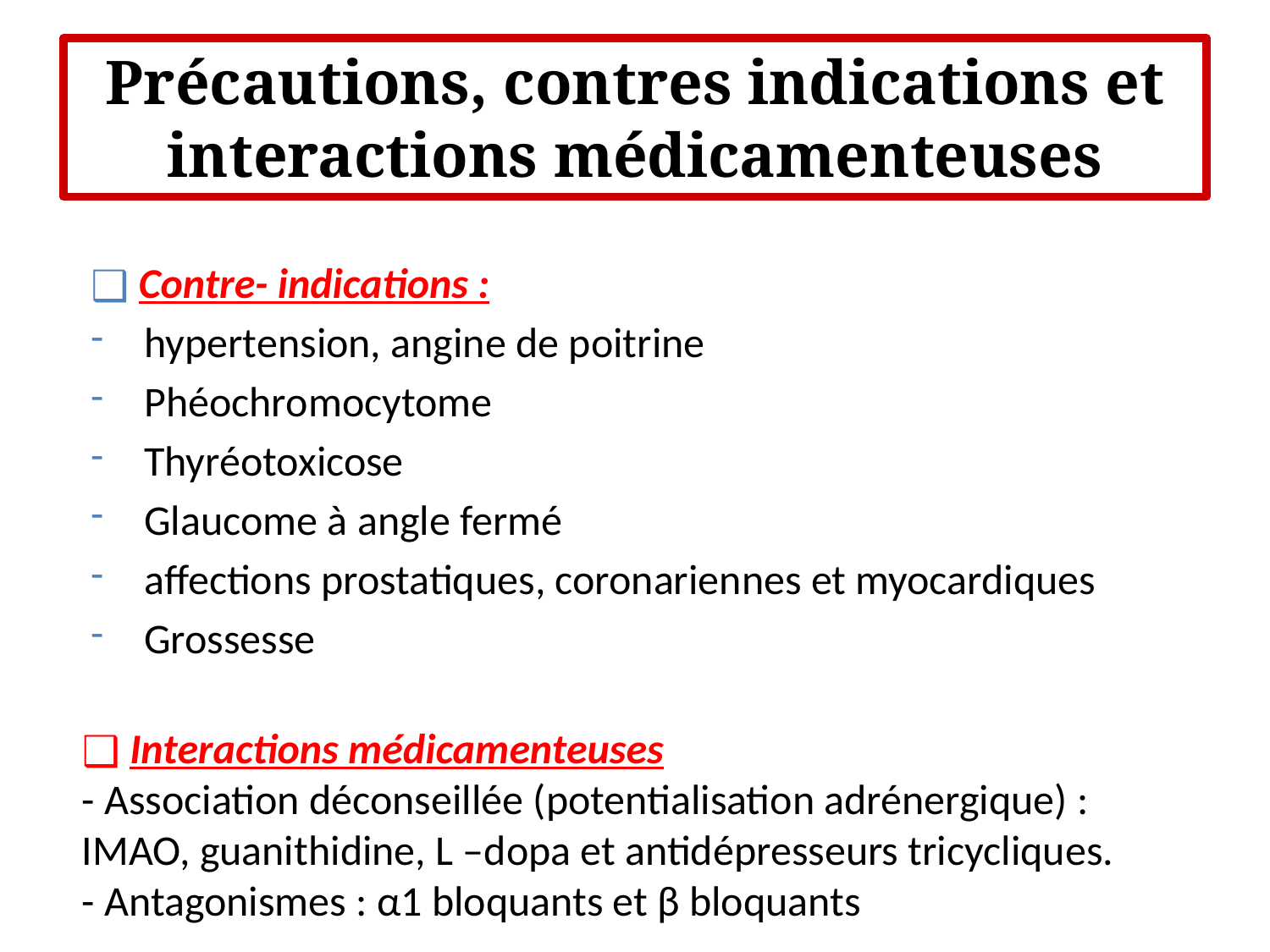

Précautions, contres indications et interactions médicamenteuses

Contre- indications :
hypertension, angine de poitrine
Phéochromocytome
Thyréotoxicose
Glaucome à angle fermé
affections prostatiques, coronariennes et myocardiques
Grossesse

Interactions médicamenteuses
- Association déconseillée (potentialisation adrénergique) : IMAO, guanithidine, L –dopa et antidépresseurs tricycliques.
- Antagonismes : α1 bloquants et β bloquants